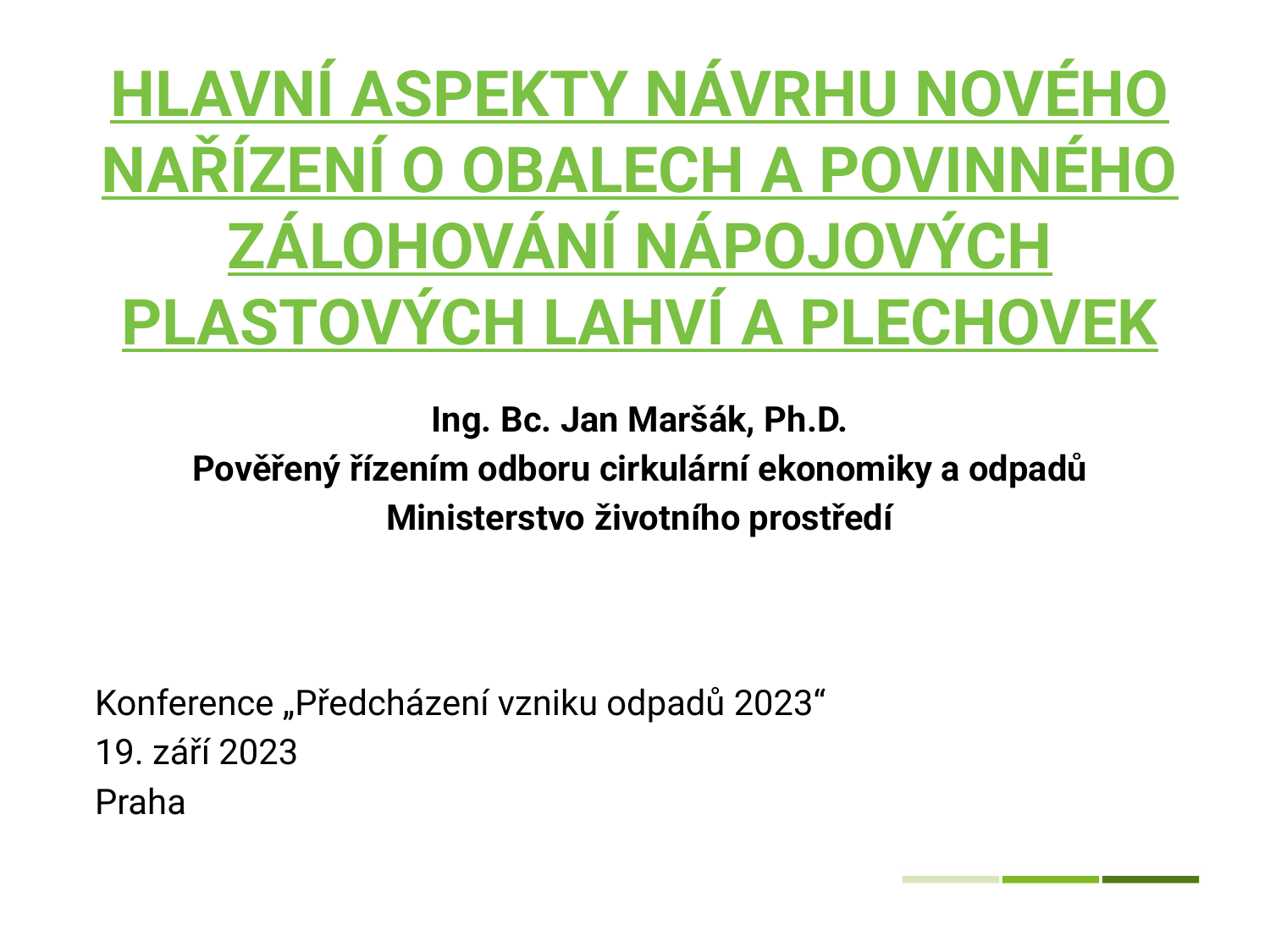

# Hlavní aspekty návrhu nového nařízení o obalech a povinného zálohování nápojových plastových lahví a plechovek
Ing. Bc. Jan Maršák, Ph.D.
Pověřený řízením odboru cirkulární ekonomiky a odpadů
Ministerstvo životního prostředí

Konference „Předcházení vzniku odpadů 2023“
19. září 2023
Praha